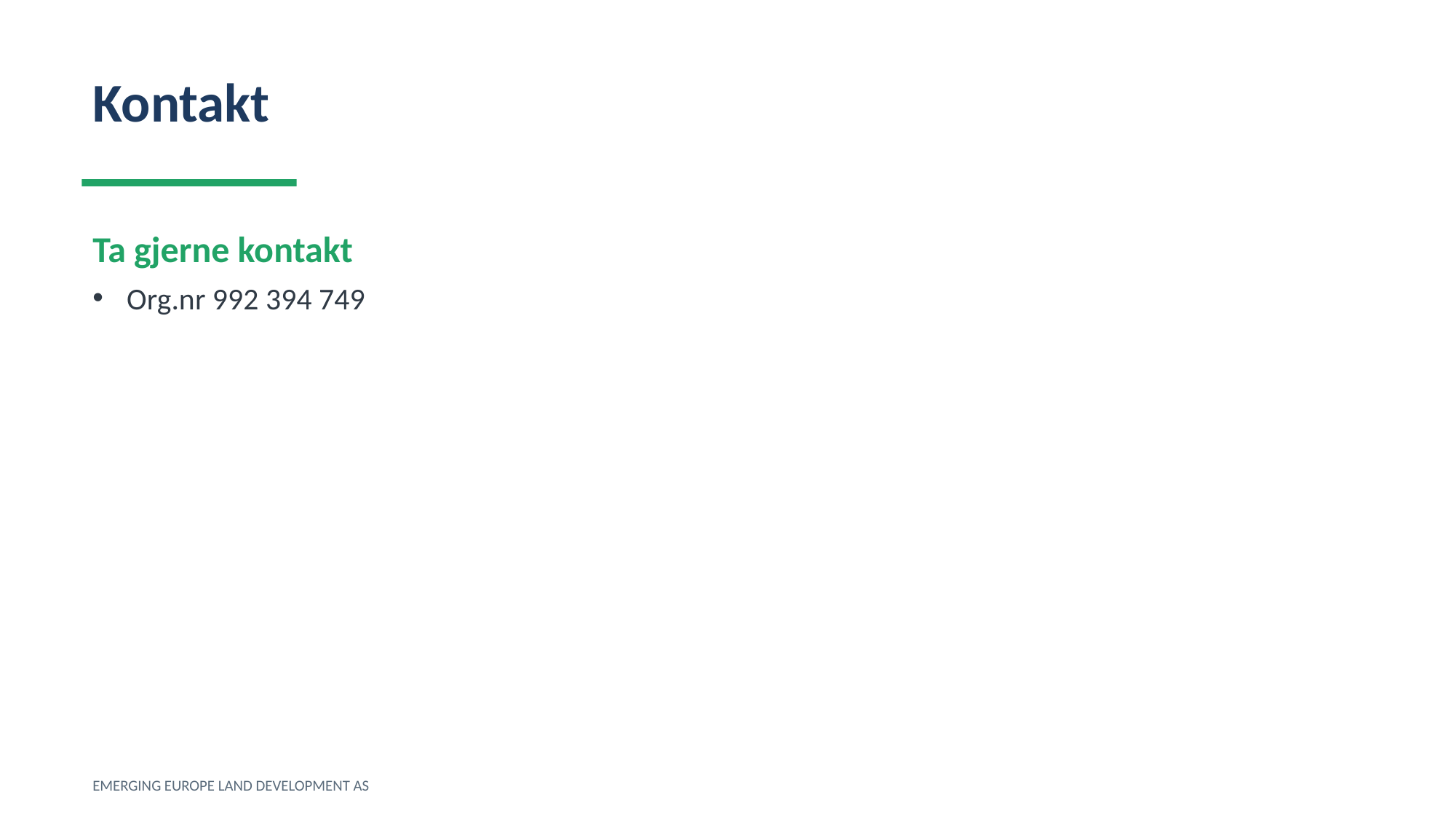

Kontakt

Ta gjerne kontakt
Org.nr 992 394 749
EMERGING EUROPE LAND DEVELOPMENT AS